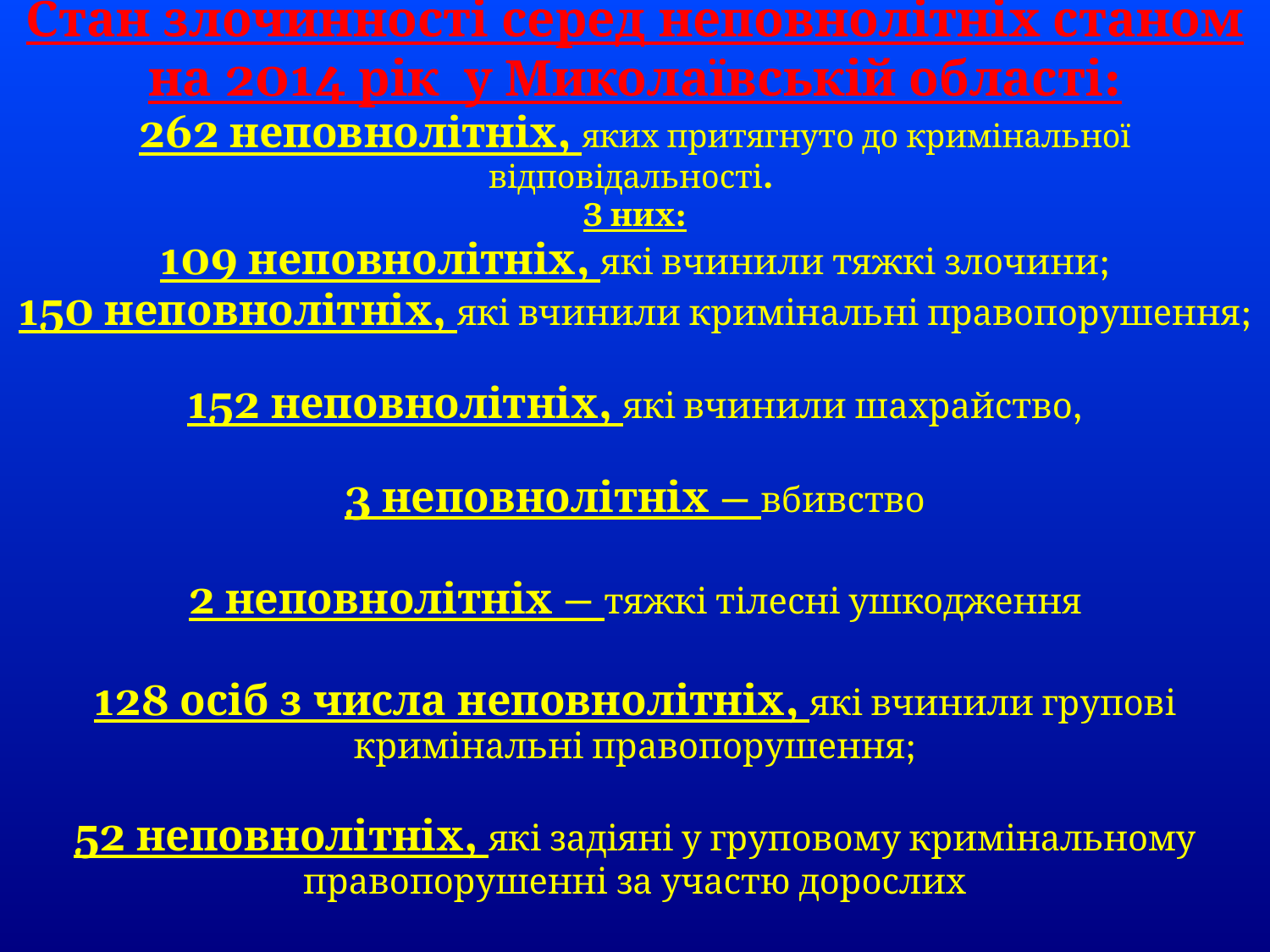

# Стан злочинності серед неповнолітніх станом на 2014 рік  у Миколаївській області: 262 неповнолітніх, яких притягнуто до кримінальної відповідальності. З них: 109 неповнолітніх, які вчинили тяжкі злочини; 150 неповнолітніх, які вчинили кримінальні правопорушення; 152 неповнолітніх, які вчинили шахрайство, 3 неповнолітніх – вбивство 2 неповнолітніх – тяжкі тілесні ушкодження 128 осіб з числа неповнолітніх, які вчинили групові кримінальні правопорушення; 52 неповнолітніх, які задіяні у груповому кримінальному правопорушенні за участю дорослих